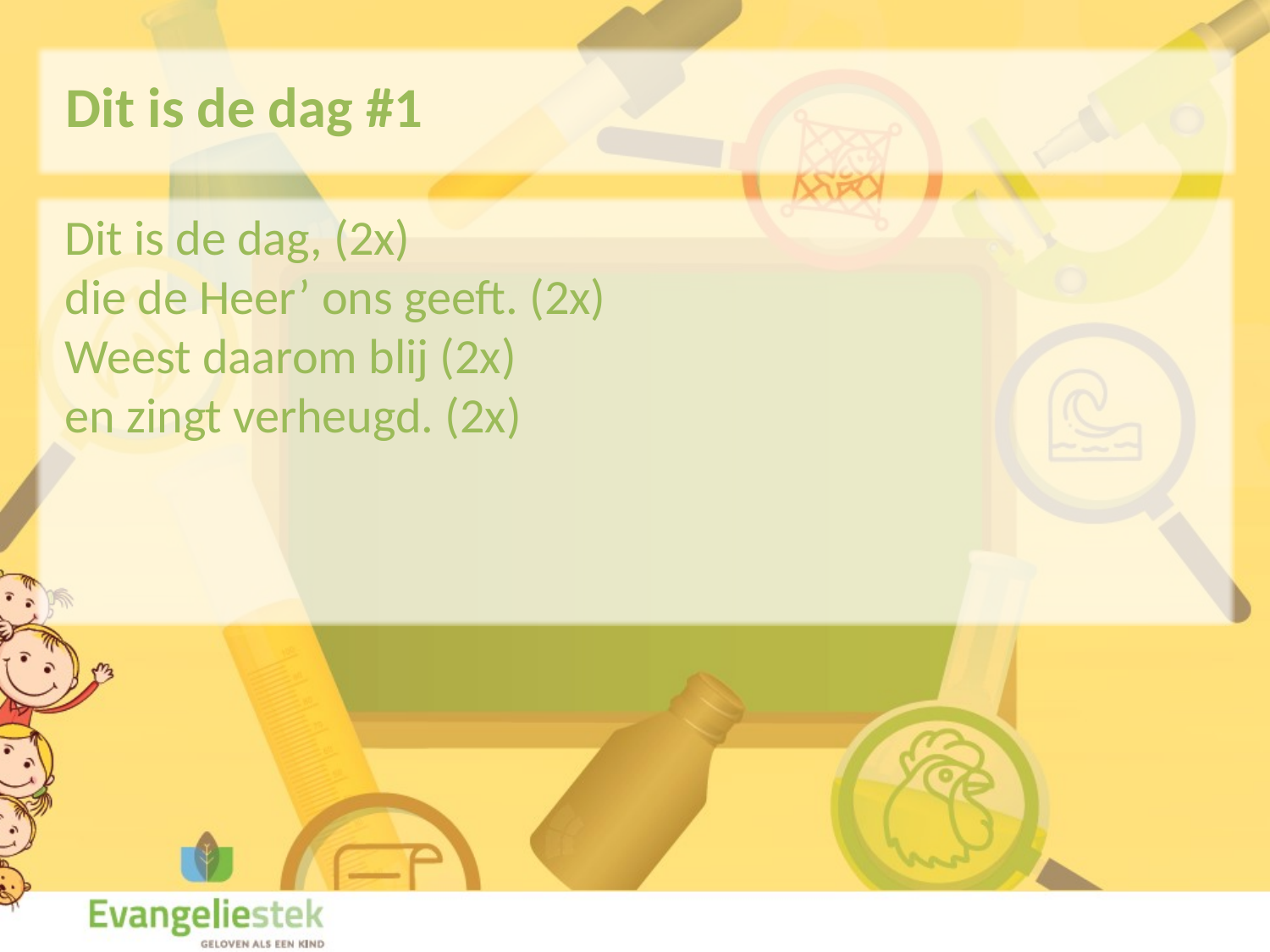

Dit is de dag #1
Dit is de dag, (2x)
die de Heer’ ons geeft. (2x)
Weest daarom blij (2x)
en zingt verheugd. (2x)